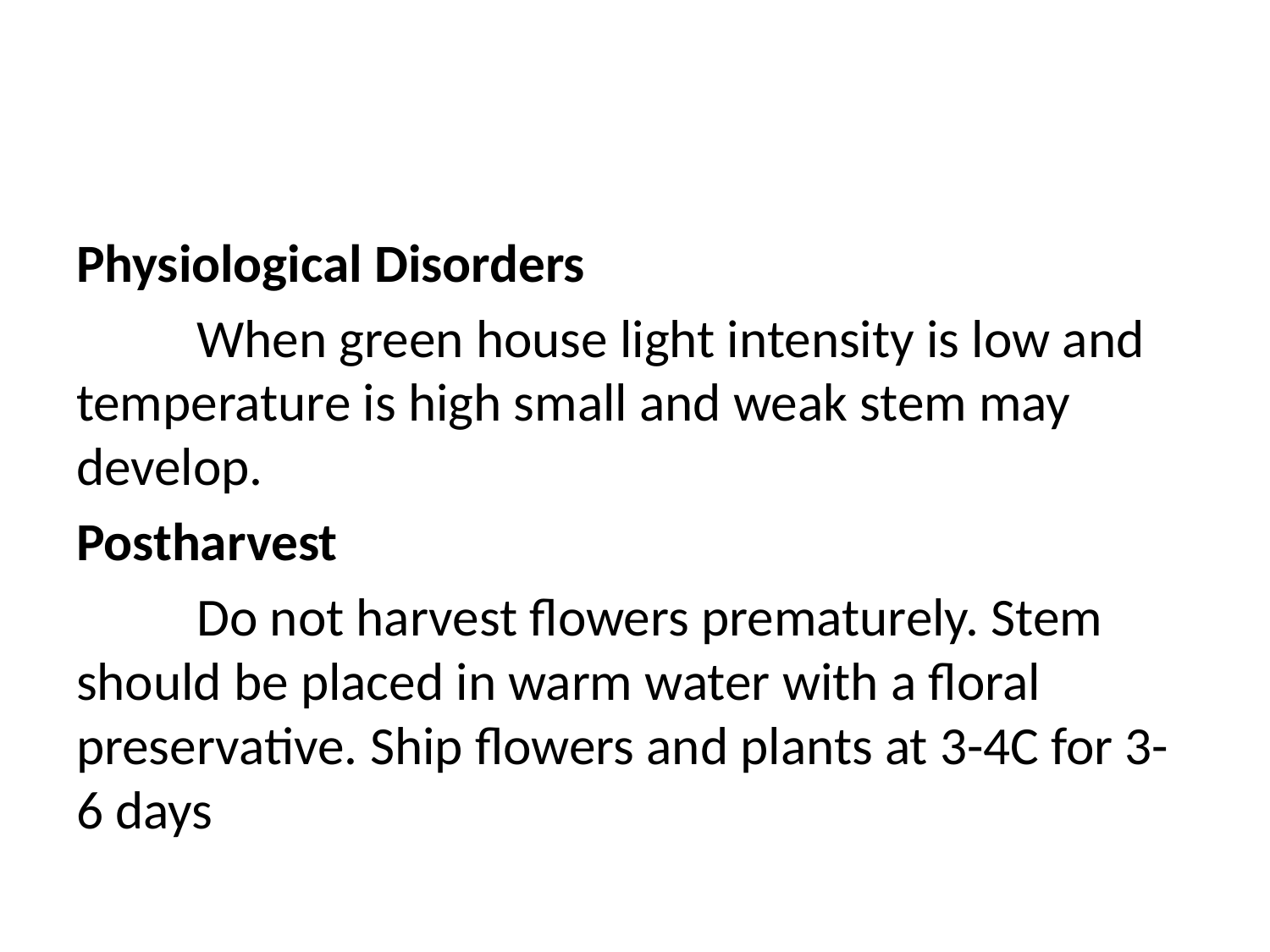

#
Physiological Disorders
	When green house light intensity is low and temperature is high small and weak stem may develop.
Postharvest
	Do not harvest flowers prematurely. Stem should be placed in warm water with a floral preservative. Ship flowers and plants at 3-4C for 3-6 days